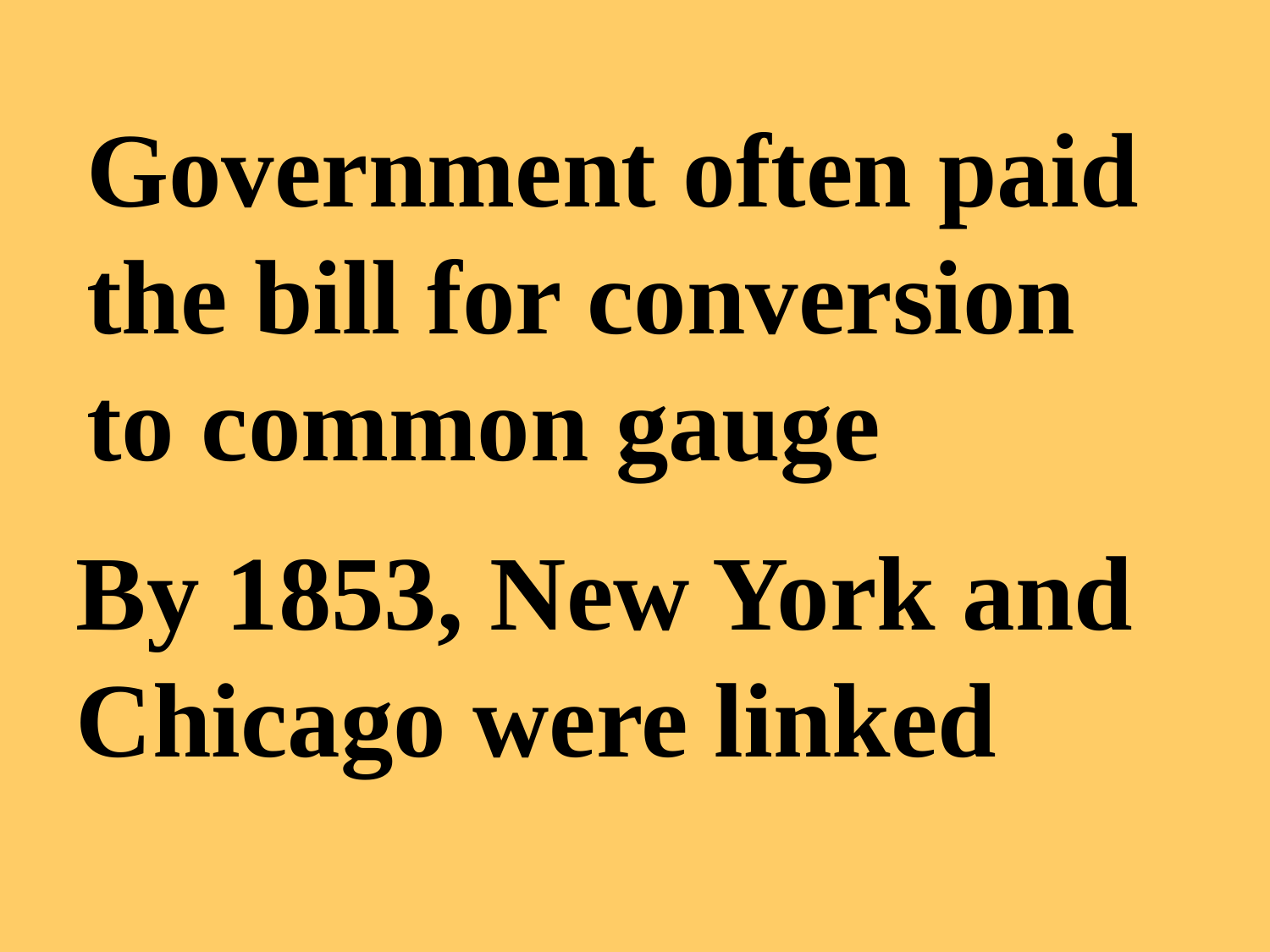

Government often paid the bill for conversion to common gauge
By 1853, New York and Chicago were linked